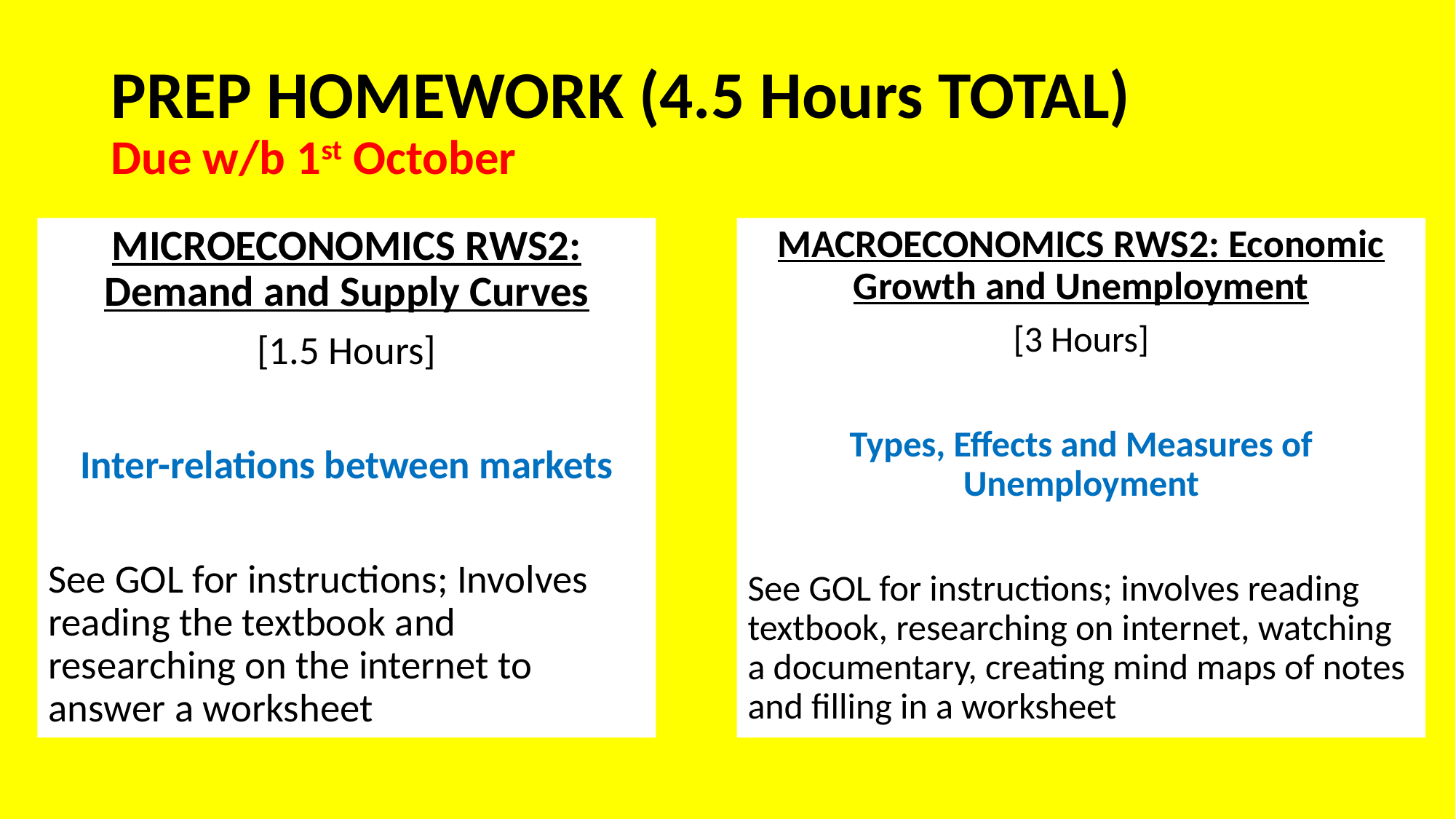

# PREP HOMEWORK (4.5 Hours TOTAL) Due w/b 1st October
MICROECONOMICS RWS2: Demand and Supply Curves
[1.5 Hours]

Inter-relations between markets

See GOL for instructions; Involves reading the textbook and researching on the internet to answer a worksheet

MACROECONOMICS RWS2: Economic Growth and Unemployment
[3 Hours]

Types, Effects and Measures of Unemployment

See GOL for instructions; involves reading textbook, researching on internet, watching a documentary, creating mind maps of notes and filling in a worksheet